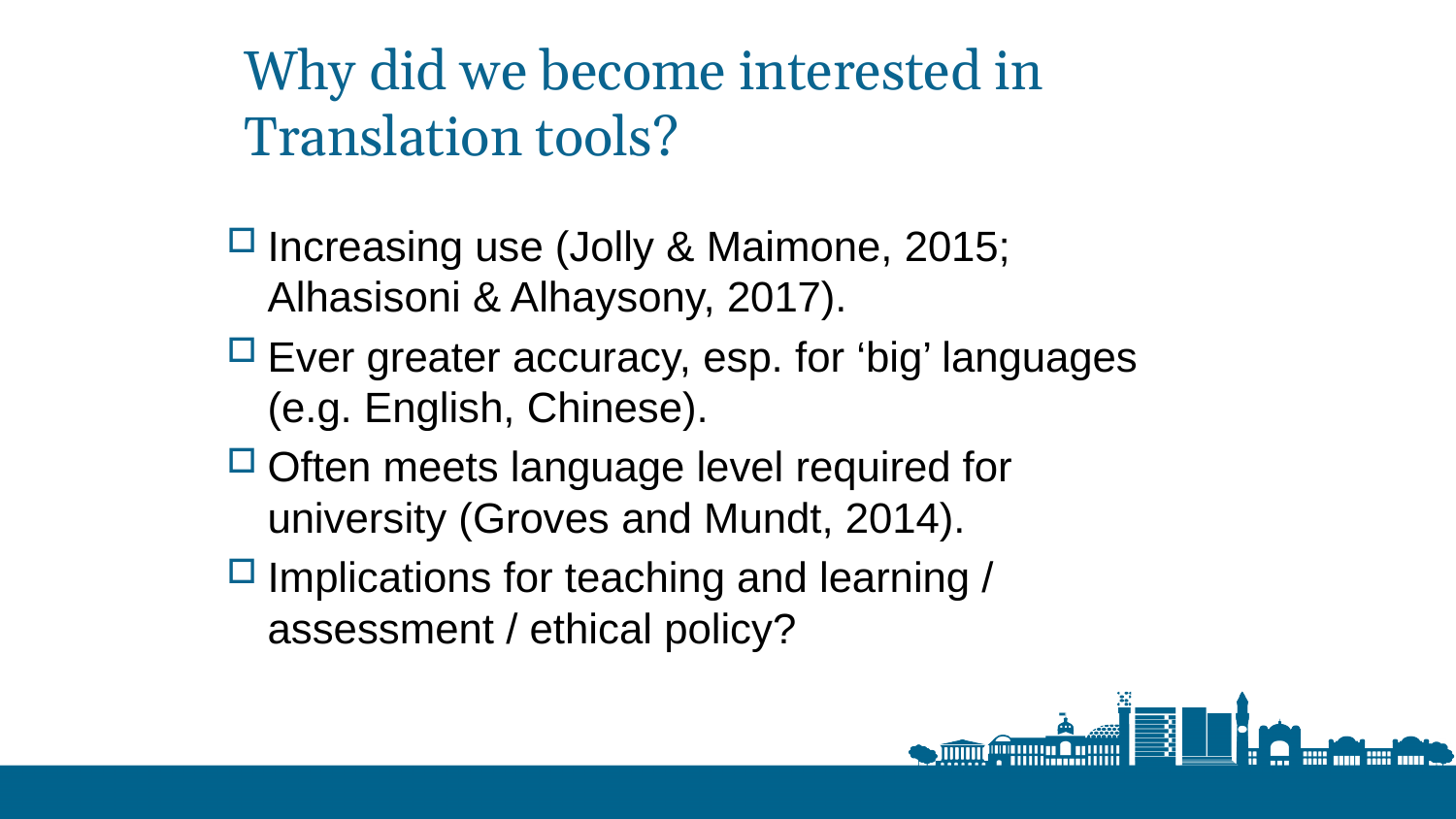

# Why did we become interested in Translation tools?
Increasing use (Jolly & Maimone, 2015; Alhasisoni & Alhaysony, 2017).
Ever greater accuracy, esp. for ‘big’ languages (e.g. English, Chinese).
Often meets language level required for university (Groves and Mundt, 2014).
Implications for teaching and learning / assessment / ethical policy?